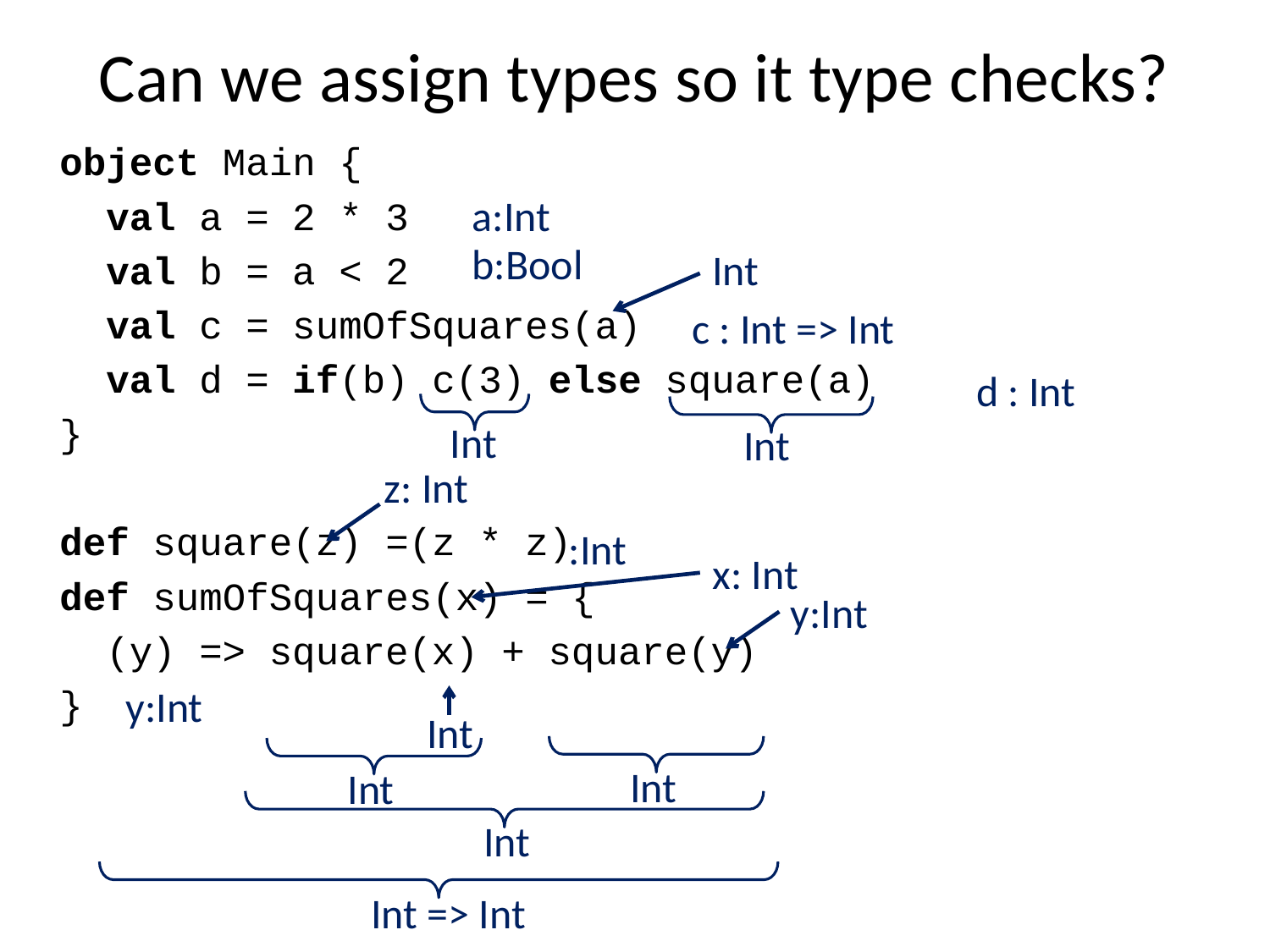

# Can we assign types so it type checks?
object Main {
  val a = 2 * 3
  val b = a < 2
  val c = sumOfSquares(a)
  val d = if(b) c(3) else square(a)
}

def square(z) =(z * z)
def sumOfSquares(x) = {
  (y) => square(x) + square(y)
}
a:Int
b:Bool
Int
c : Int => Int
d : Int

Int

Int
z: Int
:Int
x: Int
y:Int
y:Int
Int

Int

Int

Int

Int => Int